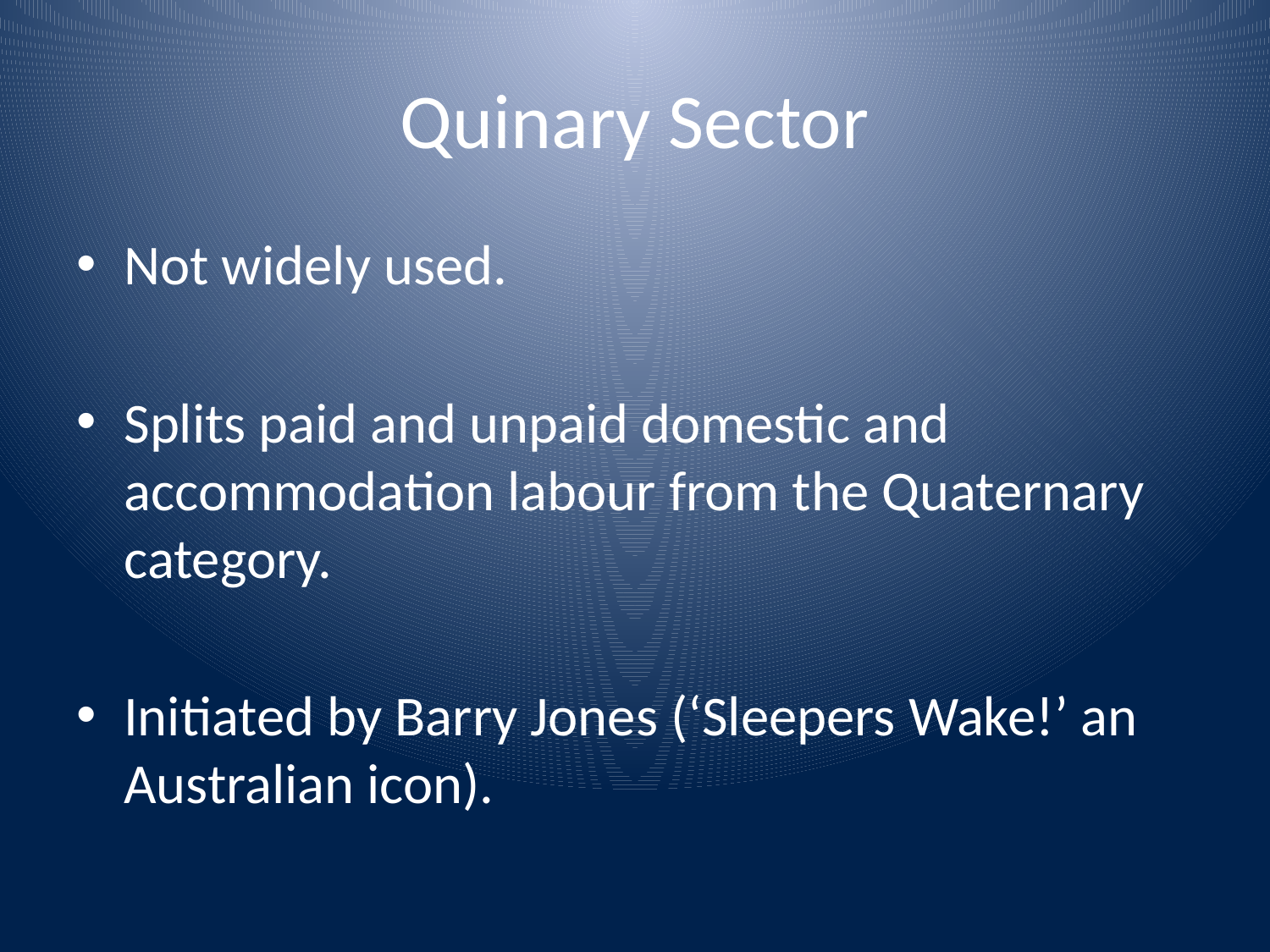

# Quinary Sector
Not widely used.

Splits paid and unpaid domestic and accommodation labour from the Quaternary category.

Initiated by Barry Jones (‘Sleepers Wake!’ an Australian icon).